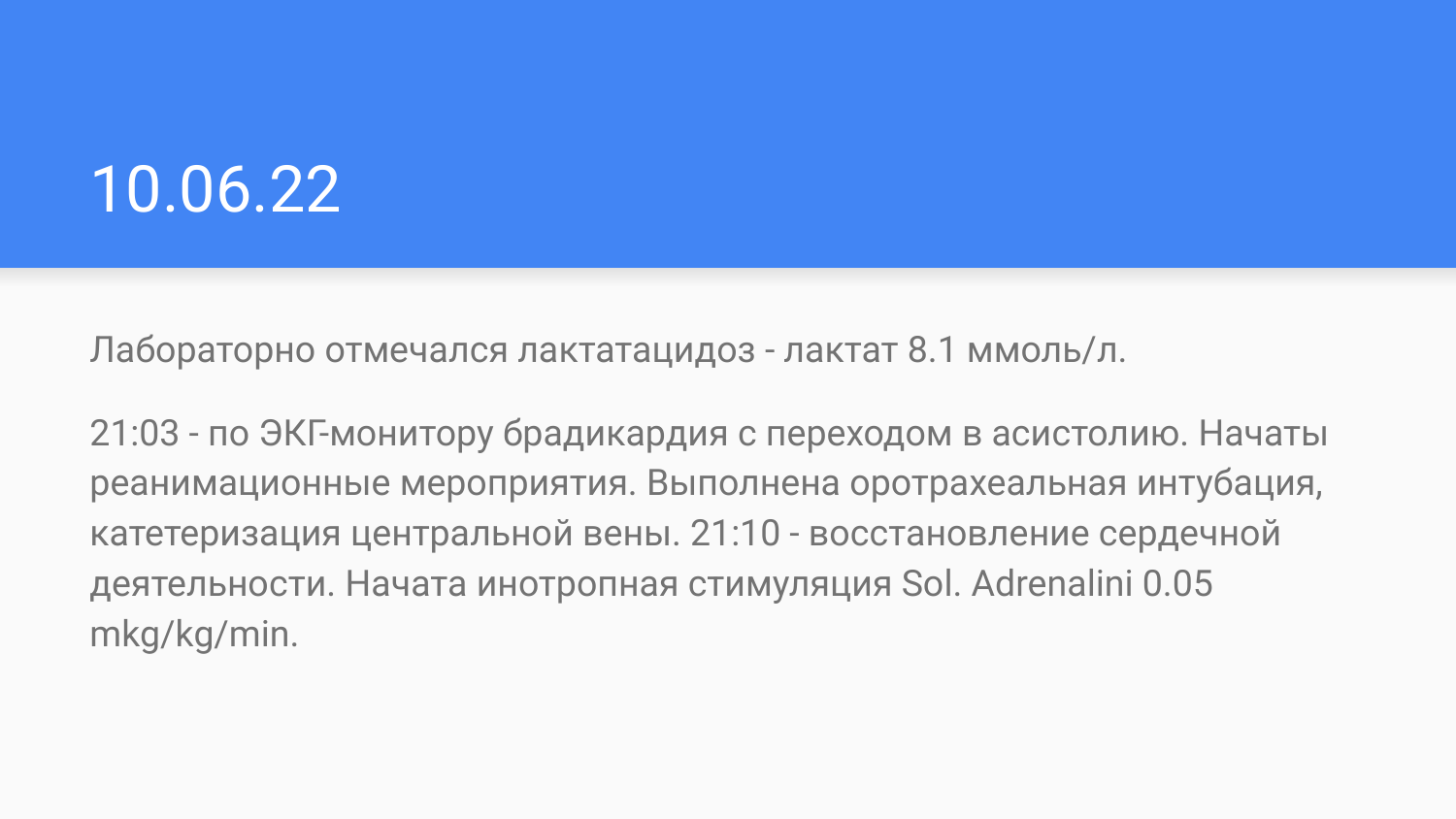

# 10.06.22
Лабораторно отмечался лактатацидоз - лактат 8.1 ммоль/л.
21:03 - по ЭКГ-монитору брадикардия с переходом в асистолию. Начаты реанимационные мероприятия. Выполнена оротрахеальная интубация, катетеризация центральной вены. 21:10 - восстановление сердечной деятельности. Начата инотропная стимуляция Sol. Adrenalini 0.05 mkg/kg/min.